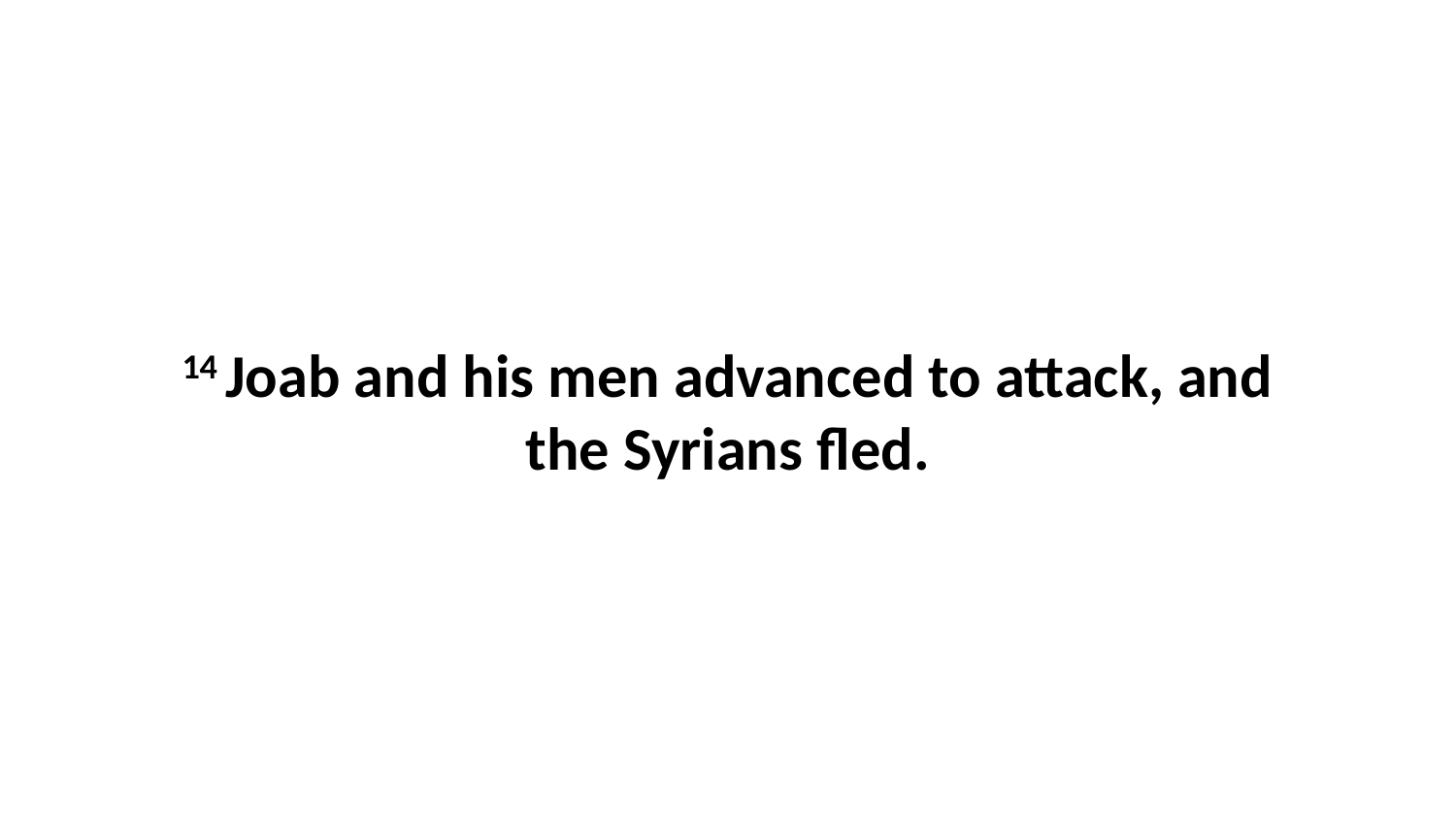

14 Joab and his men advanced to attack, and the Syrians fled.